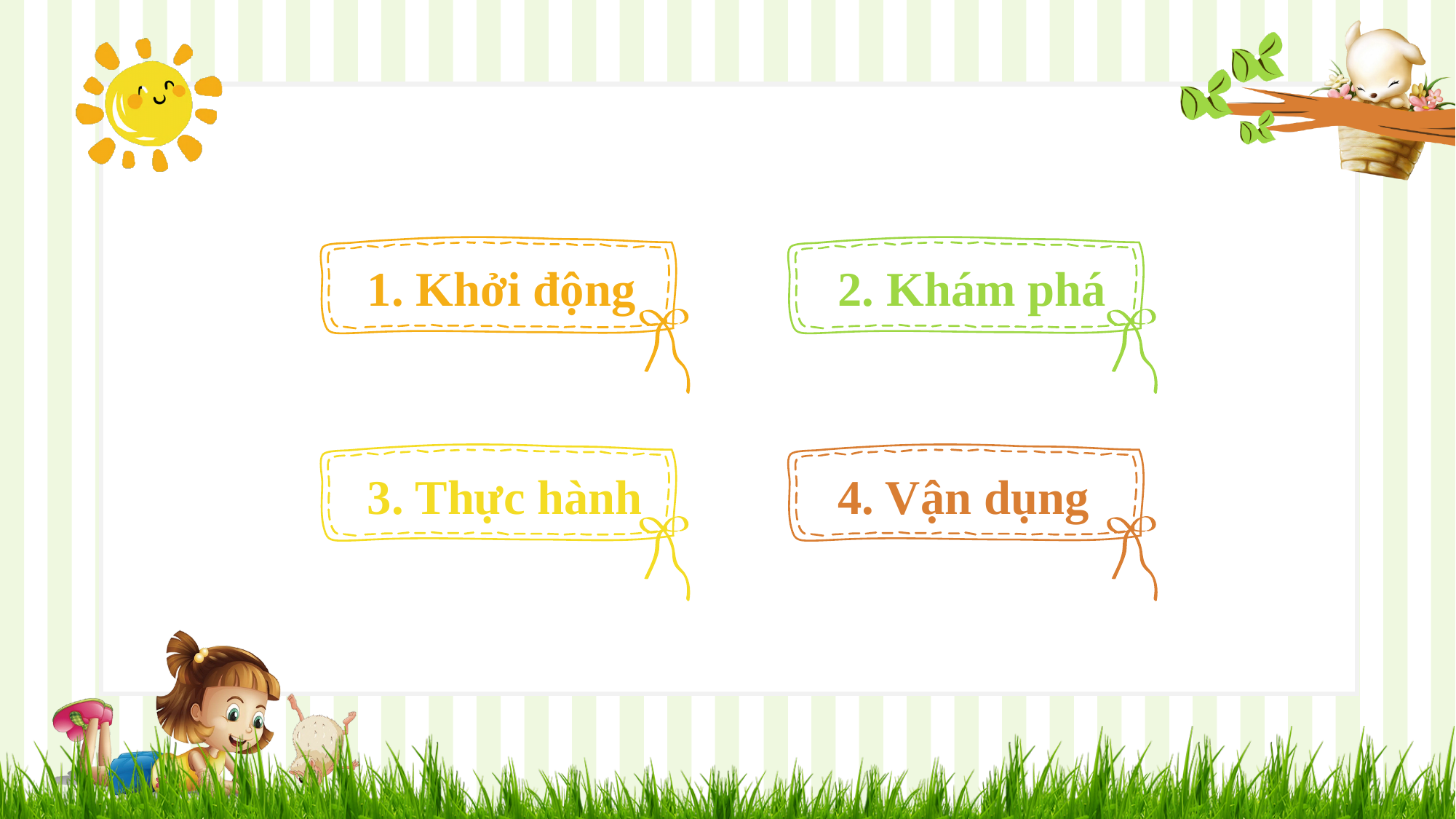

1. Khởi động

2. Khám phá

3. Thực hành

4. Vận dụng